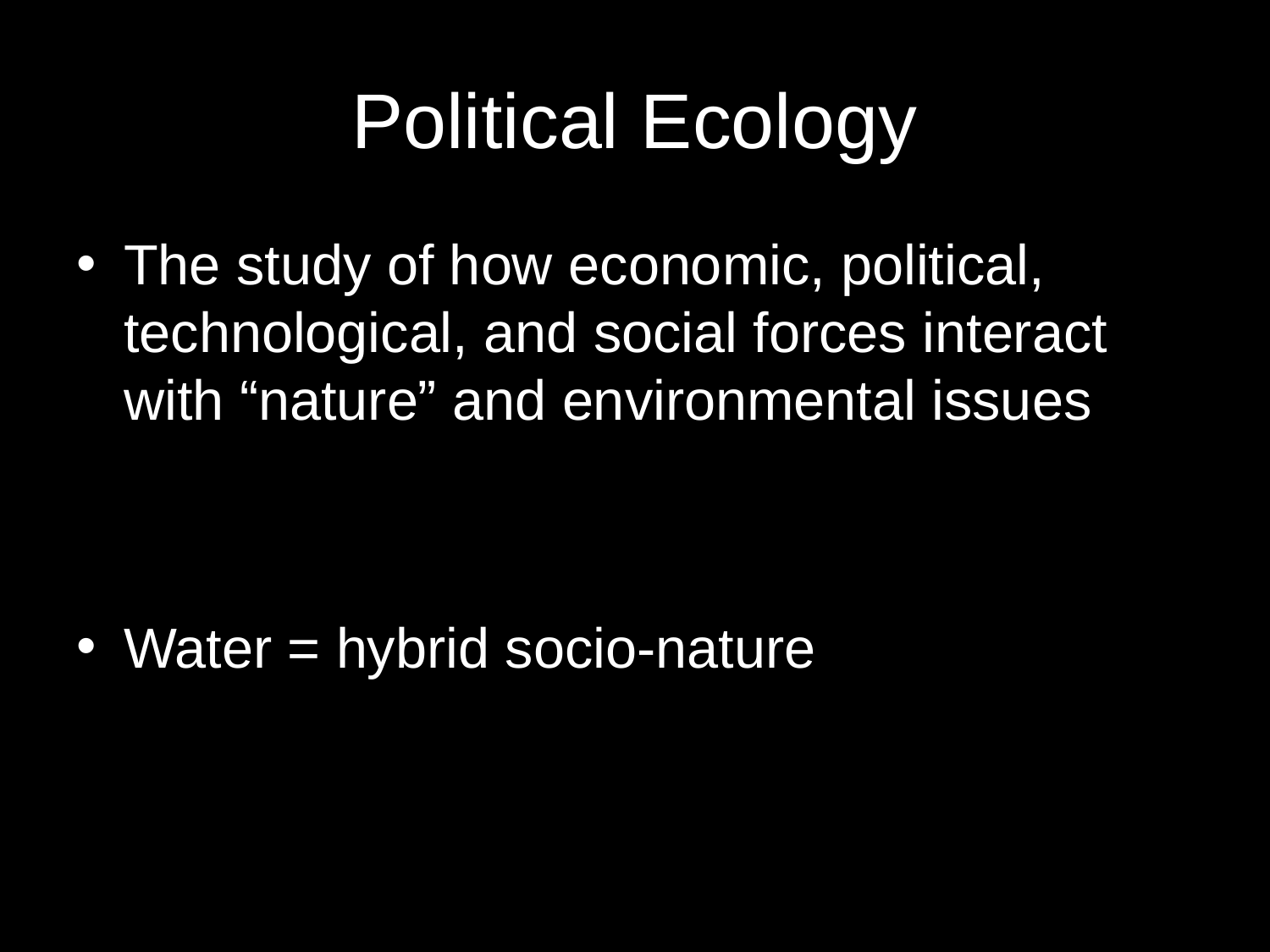

# Political Ecology
The study of how economic, political, technological, and social forces interact with “nature” and environmental issues

Water = hybrid socio-nature